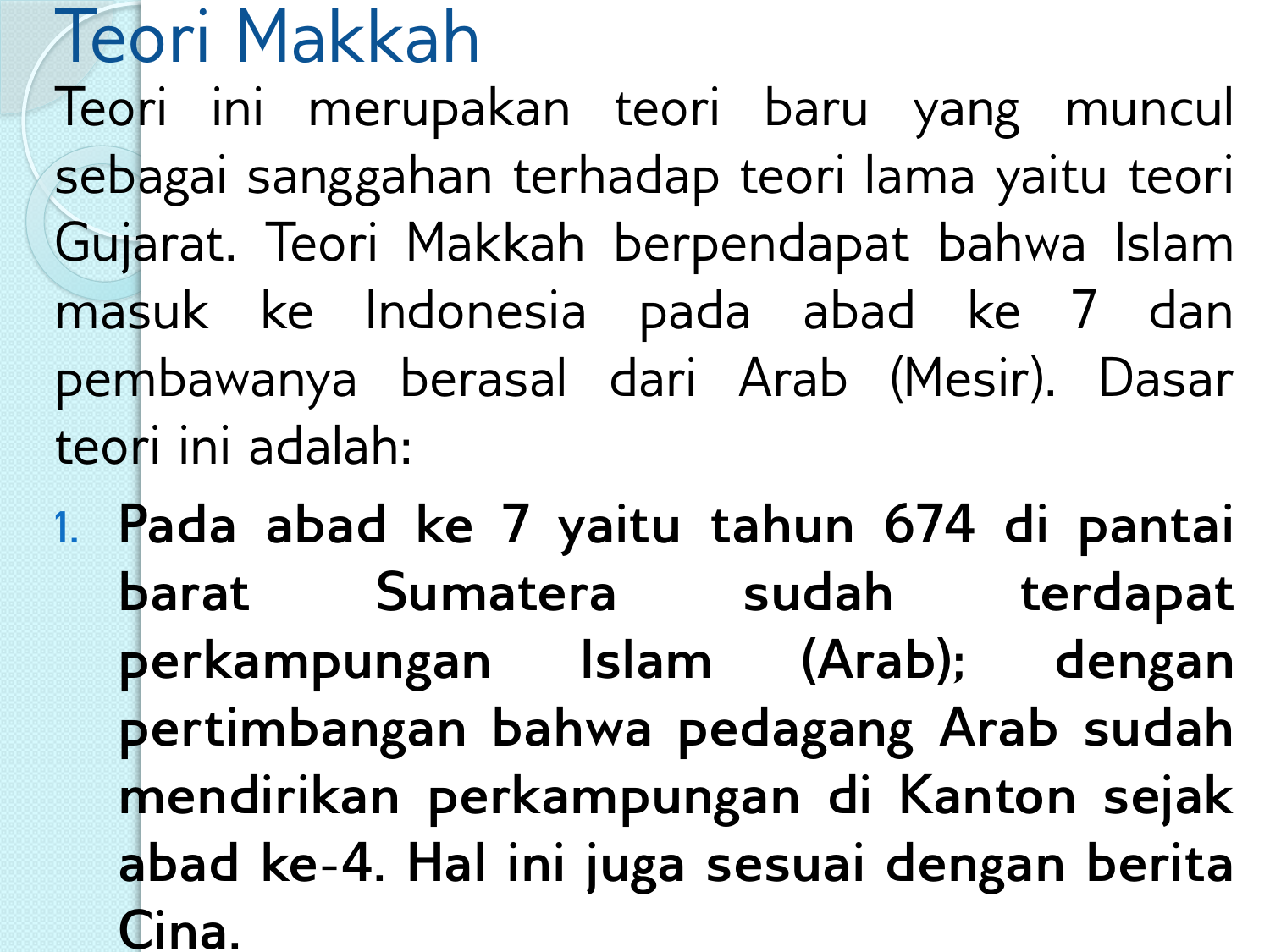

Teori Makkah
Teori ini merupakan teori baru yang muncul sebagai sanggahan terhadap teori lama yaitu teori Gujarat. Teori Makkah berpendapat bahwa Islam masuk ke Indonesia pada abad ke 7 dan pembawanya berasal dari Arab (Mesir). Dasar teori ini adalah:
Pada abad ke 7 yaitu tahun 674 di pantai barat Sumatera sudah terdapat perkampungan Islam (Arab); dengan pertimbangan bahwa pedagang Arab sudah mendirikan perkampungan di Kanton sejak abad ke-4. Hal ini juga sesuai dengan berita Cina.